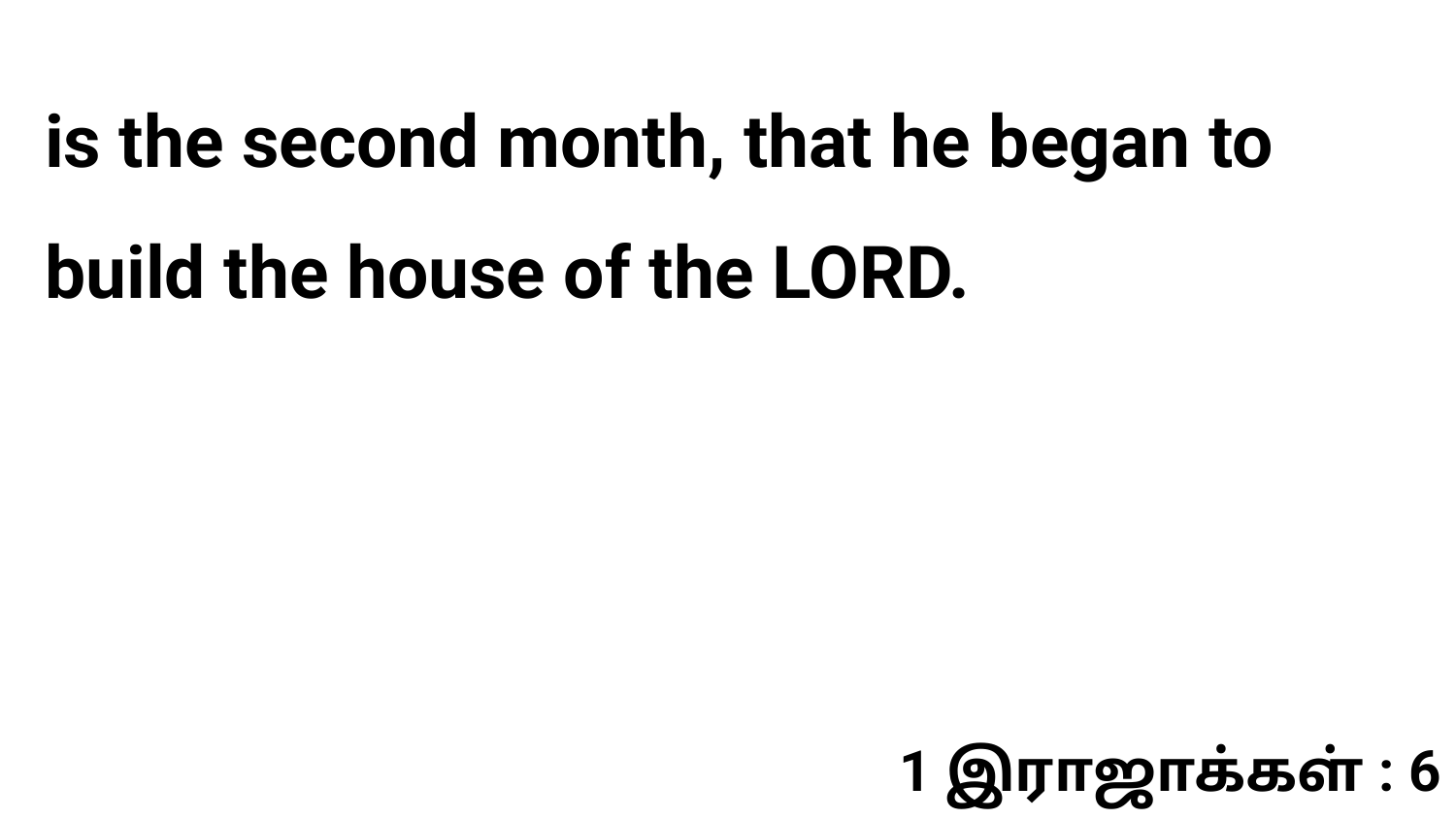

is the second month, that he began to build the house of the LORD.
1 இராஜாக்கள் : 6